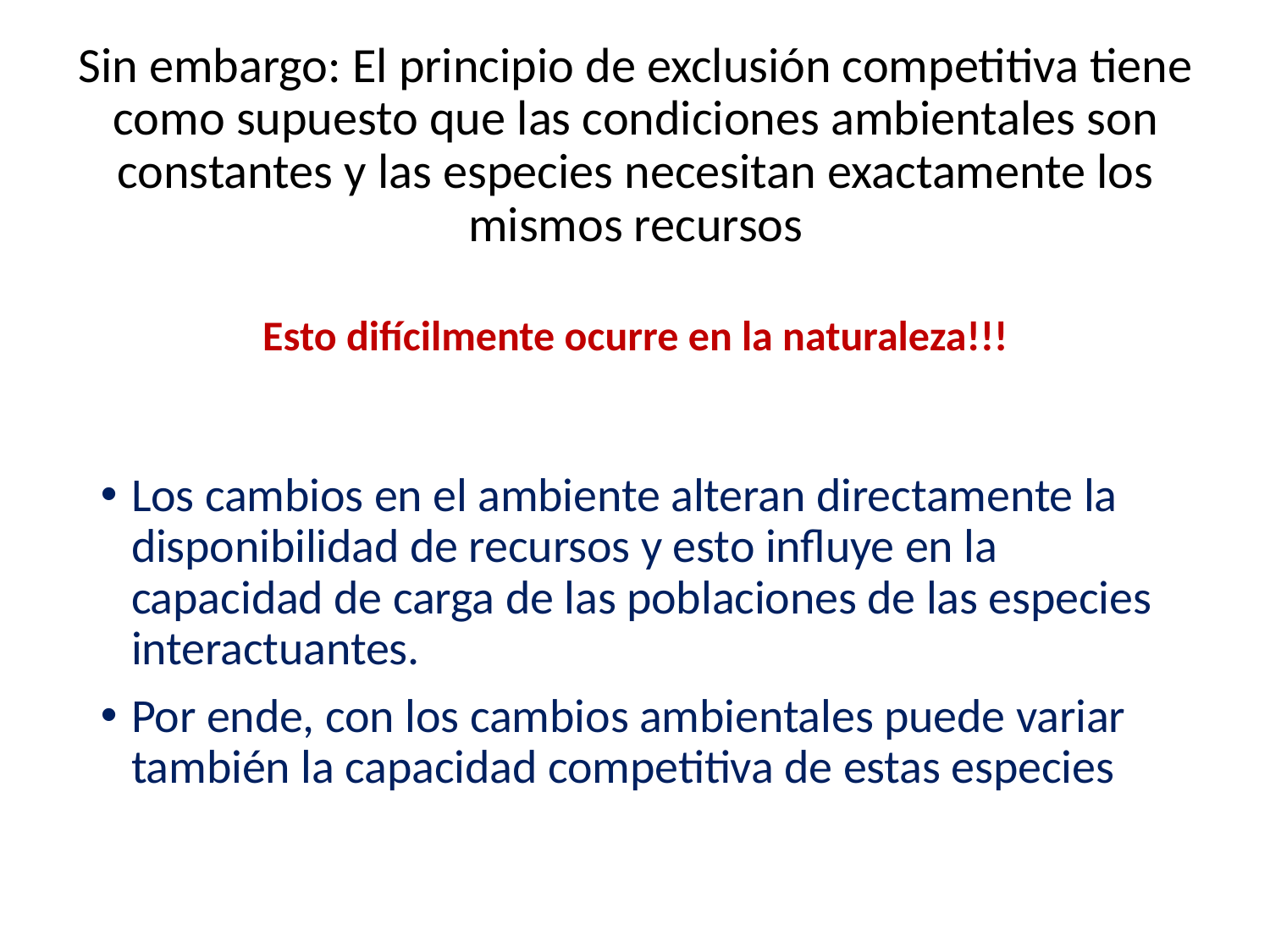

# Sin embargo: El principio de exclusión competitiva tiene como supuesto que las condiciones ambientales son constantes y las especies necesitan exactamente los mismos recursos
Esto difícilmente ocurre en la naturaleza!!!
Los cambios en el ambiente alteran directamente la disponibilidad de recursos y esto influye en la capacidad de carga de las poblaciones de las especies interactuantes.
Por ende, con los cambios ambientales puede variar también la capacidad competitiva de estas especies